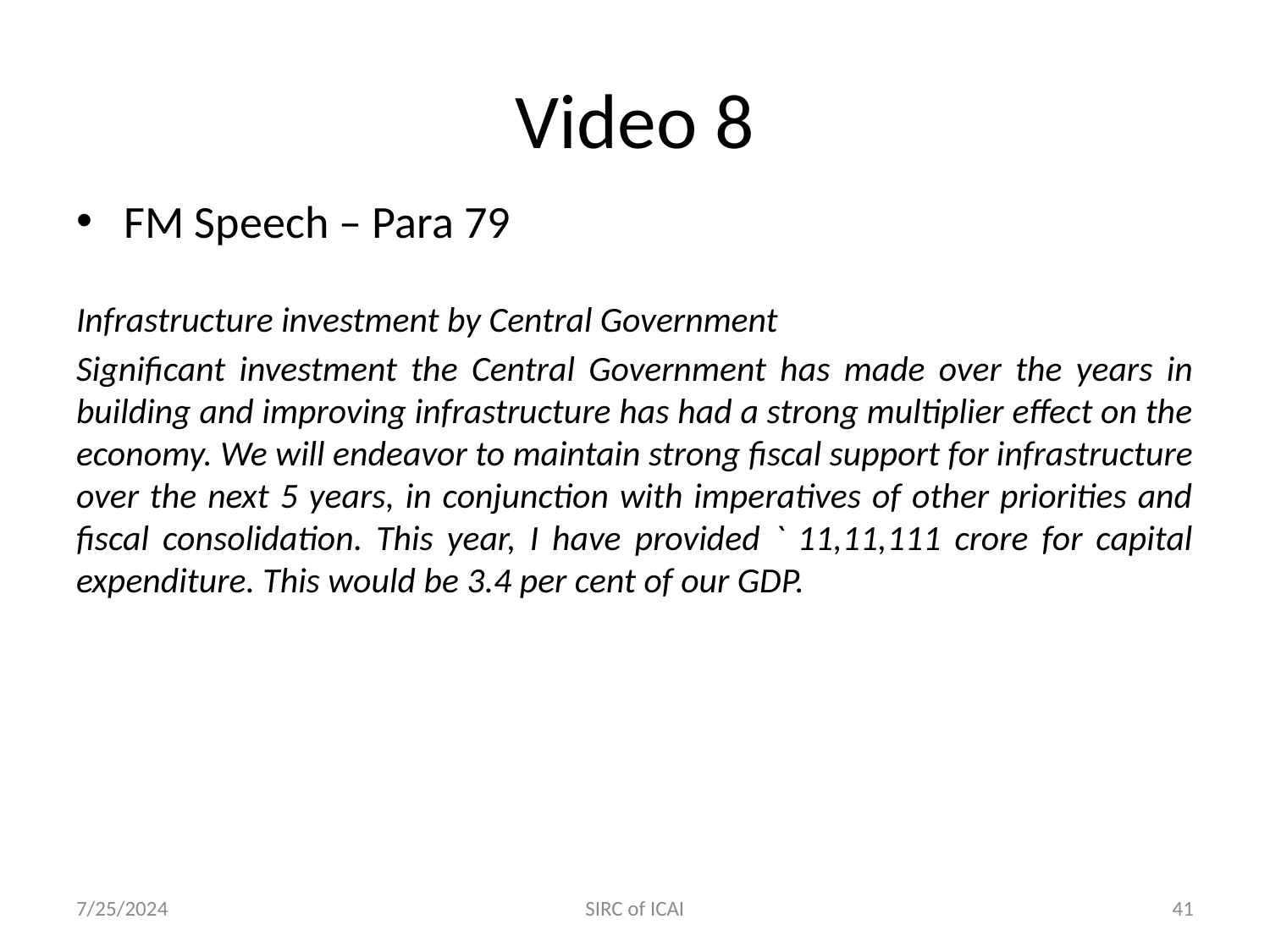

# Video 8
FM Speech – Para 79

Infrastructure investment by Central Government
Significant investment the Central Government has made over the years in building and improving infrastructure has had a strong multiplier effect on the economy. We will endeavor to maintain strong fiscal support for infrastructure over the next 5 years, in conjunction with imperatives of other priorities and fiscal consolidation. This year, I have provided ` 11,11,111 crore for capital expenditure. This would be 3.4 per cent of our GDP.

7/25/2024
SIRC of ICAI
41